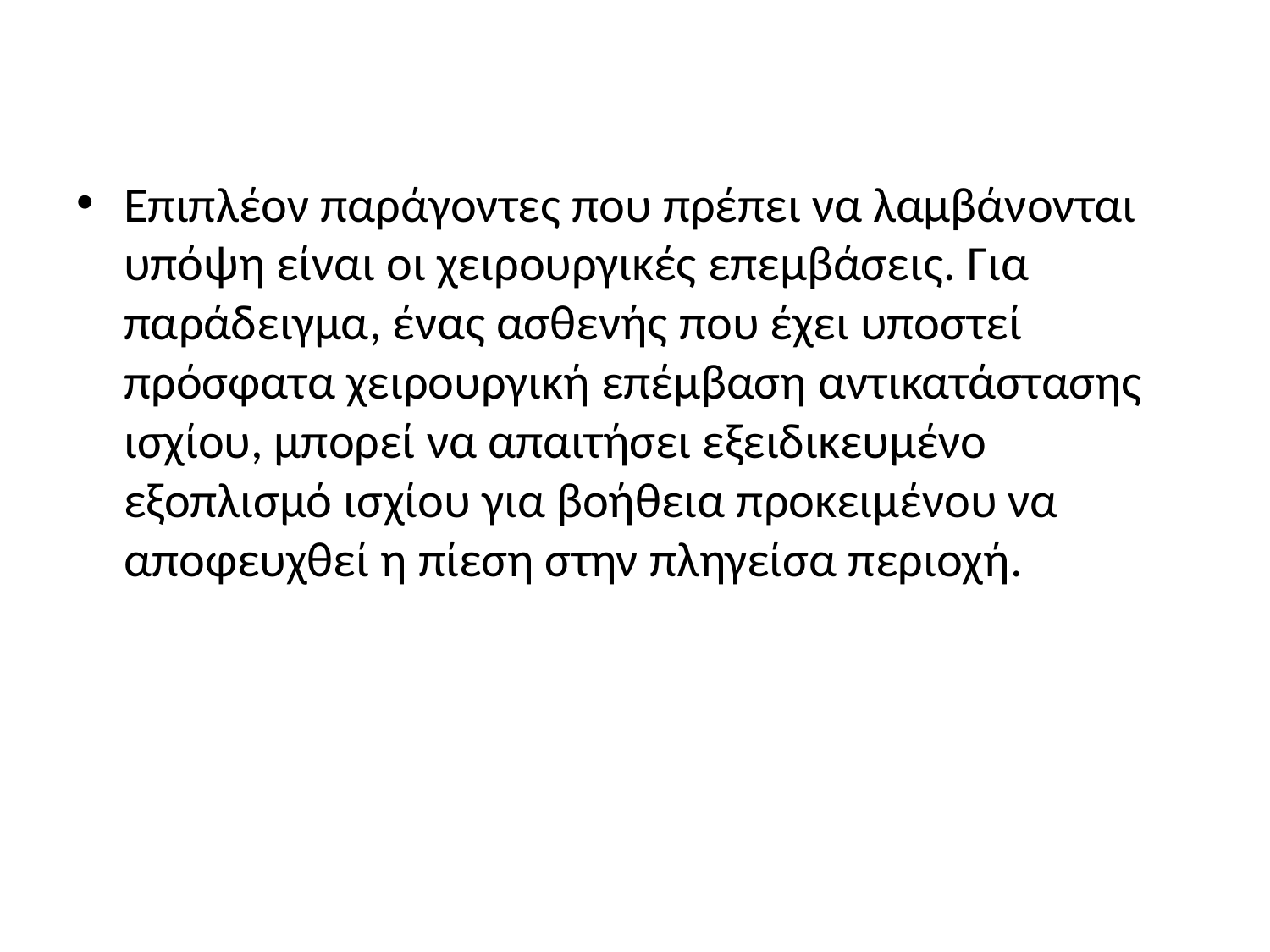

#
Επιπλέον παράγοντες που πρέπει να λαμβάνονται υπόψη είναι οι χειρουργικές επεμβάσεις. Για παράδειγμα, ένας ασθενής που έχει υποστεί πρόσφατα χειρουργική επέμβαση αντικατάστασης ισχίου, μπορεί να απαιτήσει εξειδικευμένο εξοπλισμό ισχίου για βοήθεια προκειμένου να αποφευχθεί η πίεση στην πληγείσα περιοχή.